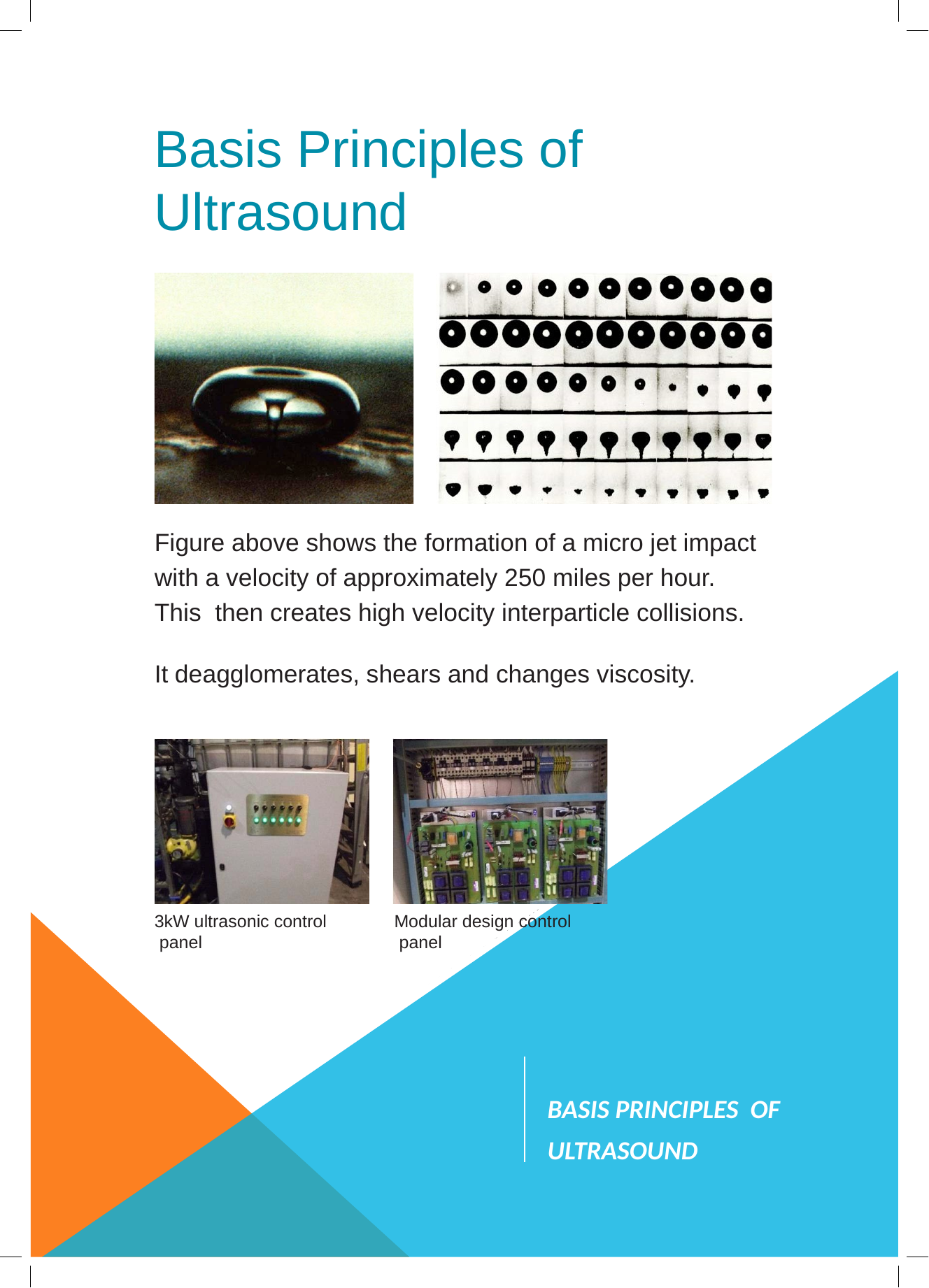

# Basis Principles of  Ultrasound

Figure above shows the formation of a micro jet impact  with a velocity of approximately 250 miles per hour. This  then creates high velocity interparticle collisions.

It deagglomerates, shears and changes viscosity.

3kW ultrasonic control  panel
Modular design control  panel
BASIS PRINCIPLES  OF ULTRASOUND